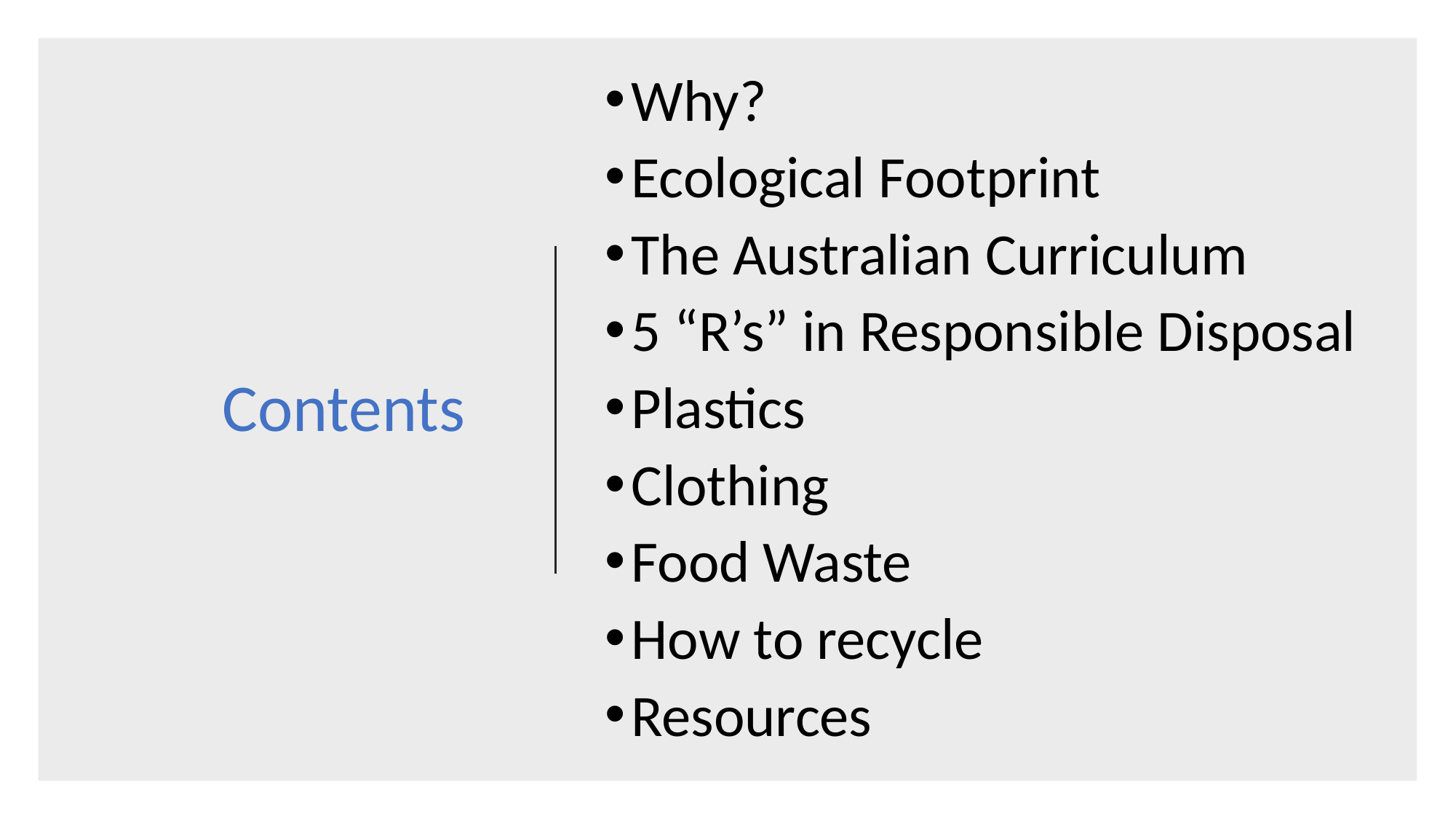

Why?
Ecological Footprint
The Australian Curriculum
5 “R’s” in Responsible Disposal
Plastics
Clothing
Food Waste
How to recycle
Resources
# Contents